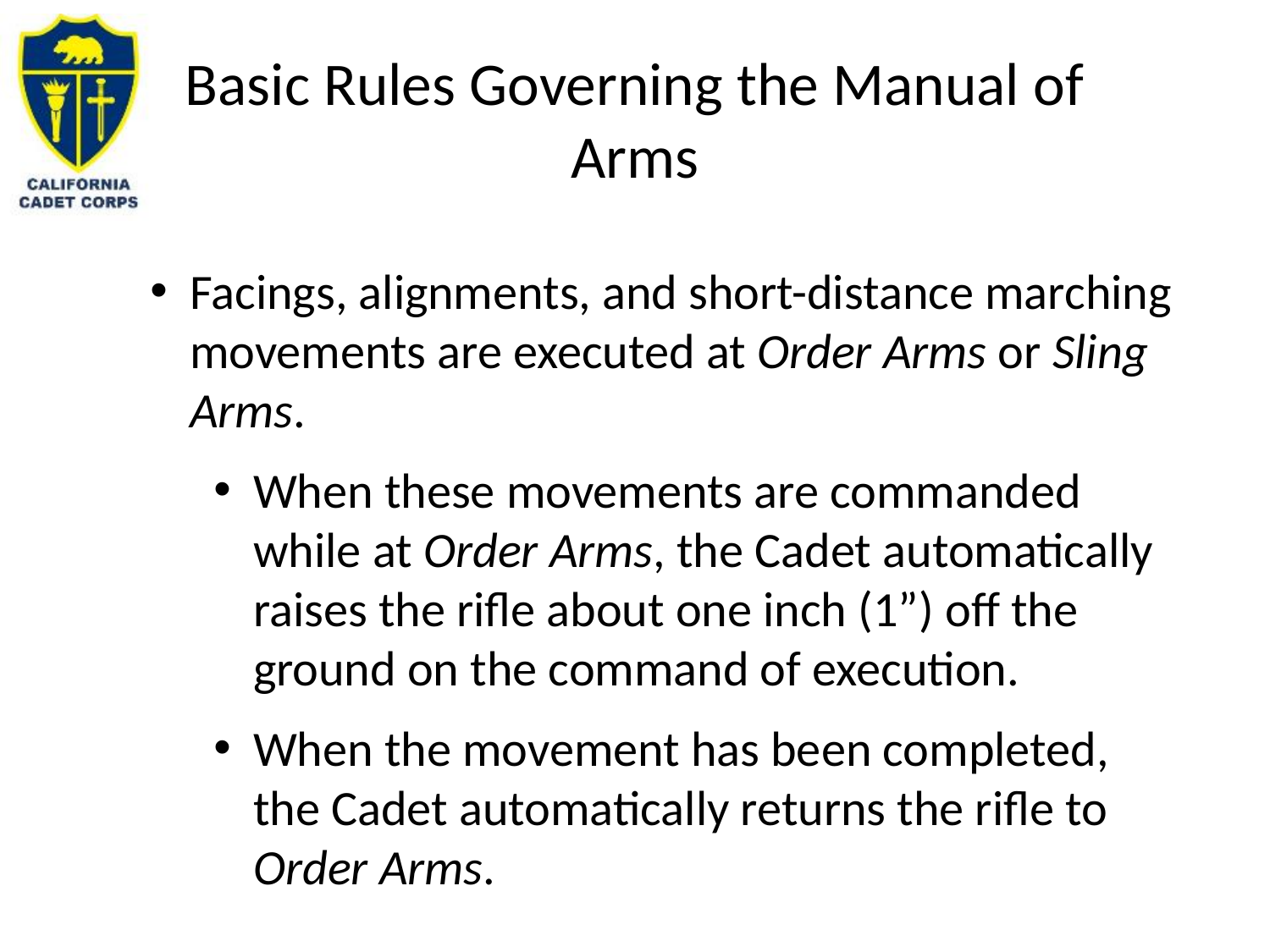

# Basic Rules Governing the Manual of Arms
Facings, alignments, and short-distance marching movements are executed at Order Arms or Sling Arms.
When these movements are commanded while at Order Arms, the Cadet automatically raises the rifle about one inch (1”) off the ground on the command of execution.
When the movement has been completed, the Cadet automatically returns the rifle to Order Arms.